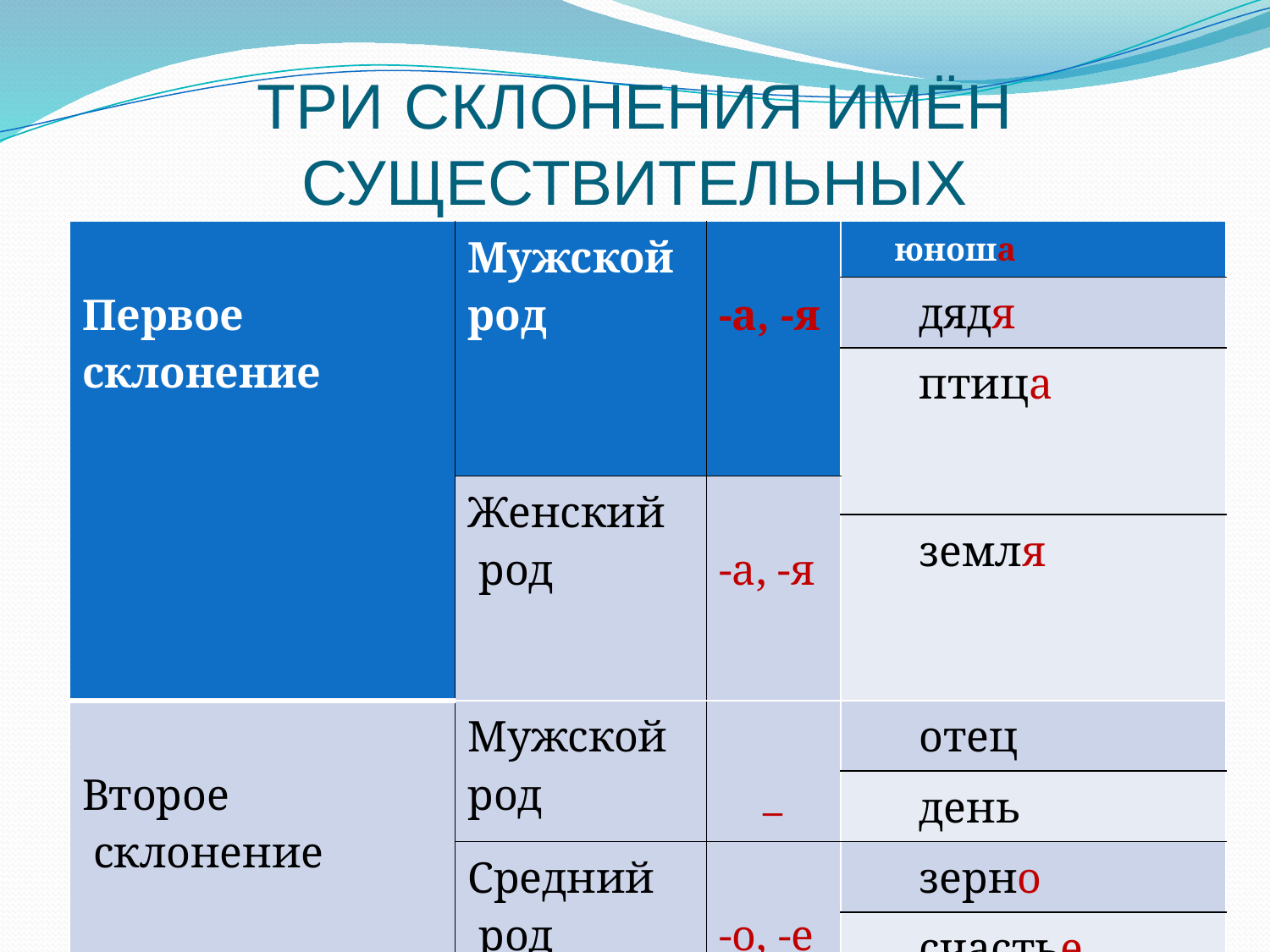

# ТРИ СКЛОНЕНИЯ ИМЁН СУЩЕСТВИТЕЛЬНЫХ
| Первое склонение | Мужской род | -а, -я | юноша |
| --- | --- | --- | --- |
|  |  |  | дядя |
|  |  |  | птица |
|  | Женский род | -а, -я |  |
|  |  |  | земля |
| Второе склонение | Мужской род | \_ | отец |
|  |  |  | день |
|  | Средний род | -о, -е | зерно |
|  |  |  | счастье |
| Третье склонение | Женский род | -ь | дочь |
|  |  |  | рожь |